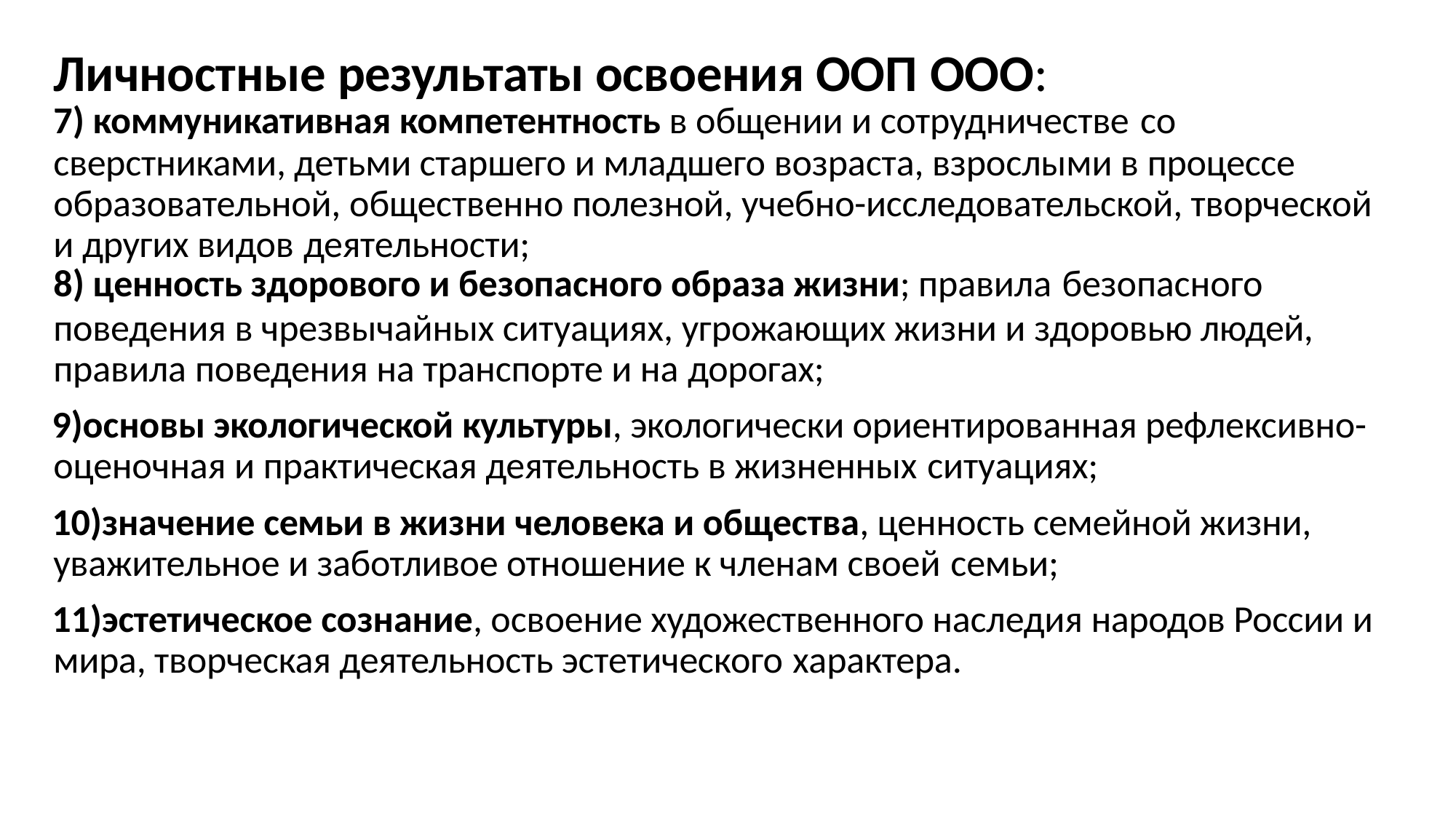

# Личностные результаты освоения ООП ООО:
коммуникативная компетентность в общении и сотрудничестве со
сверстниками, детьми старшего и младшего возраста, взрослыми в процессе  образовательной, общественно полезной, учебно-исследовательской, творческой  и других видов деятельности;
ценность здорового и безопасного образа жизни; правила безопасного
поведения в чрезвычайных ситуациях, угрожающих жизни и здоровью людей,  правила поведения на транспорте и на дорогах;
основы экологической культуры, экологически ориентированная рефлексивно-  оценочная и практическая деятельность в жизненных ситуациях;
значение семьи в жизни человека и общества, ценность семейной жизни,  уважительное и заботливое отношение к членам своей семьи;
эстетическое сознание, освоение художественного наследия народов России и  мира, творческая деятельность эстетического характера.